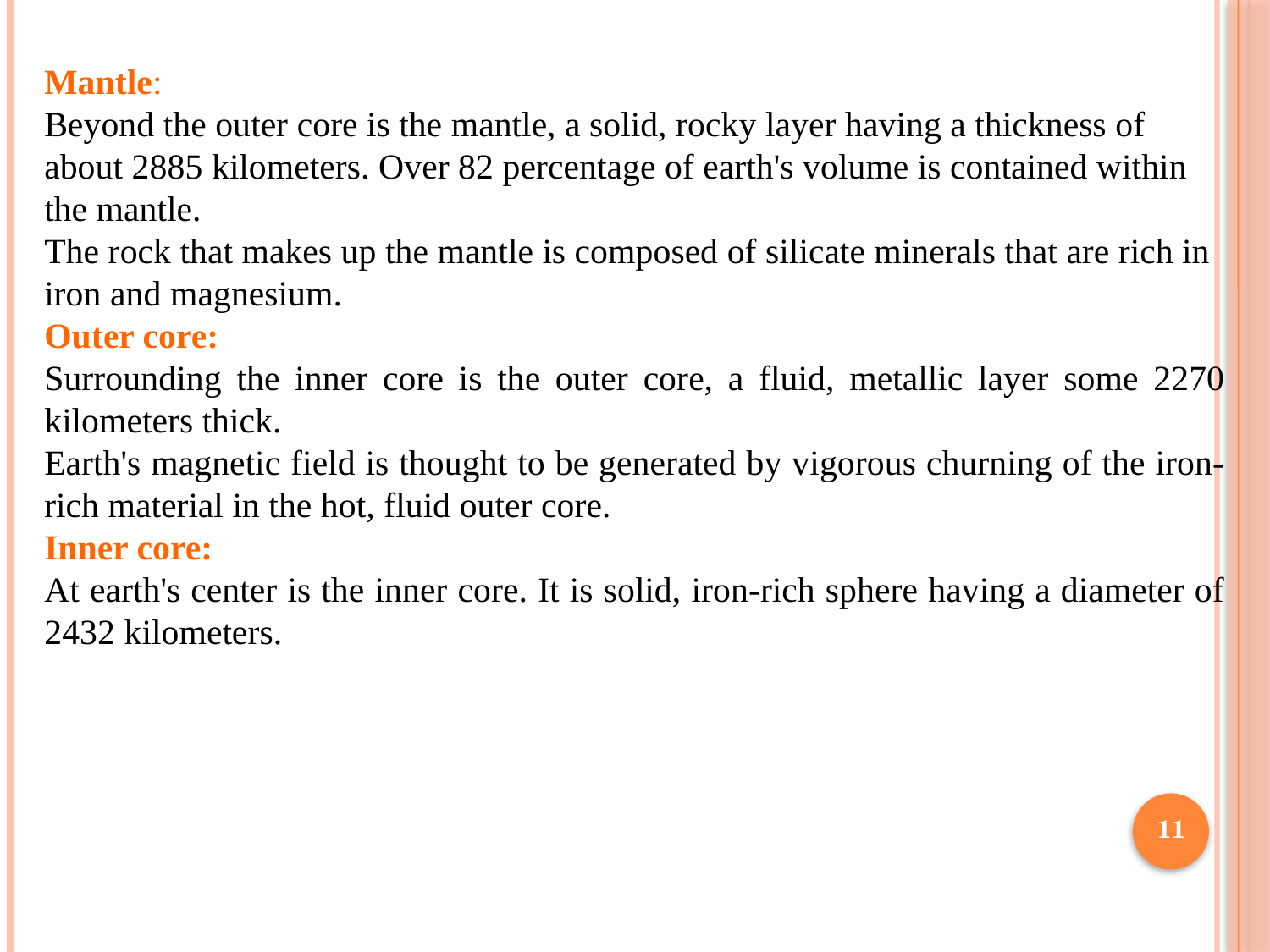

Mantle:
Beyond the outer core is the mantle, a solid, rocky layer having a thickness of about 2885 kilometers. Over 82 percentage of earth's volume is contained within the mantle.
The rock that makes up the mantle is composed of silicate minerals that are rich in iron and magnesium.
Outer core:
Surrounding the inner core is the outer core, a fluid, metallic layer some 2270 kilometers thick.
Earth's magnetic field is thought to be generated by vigorous churning of the iron-rich material in the hot, fluid outer core.
Inner core:
At earth's center is the inner core. It is solid, iron-rich sphere having a diameter of 2432 kilometers.
11